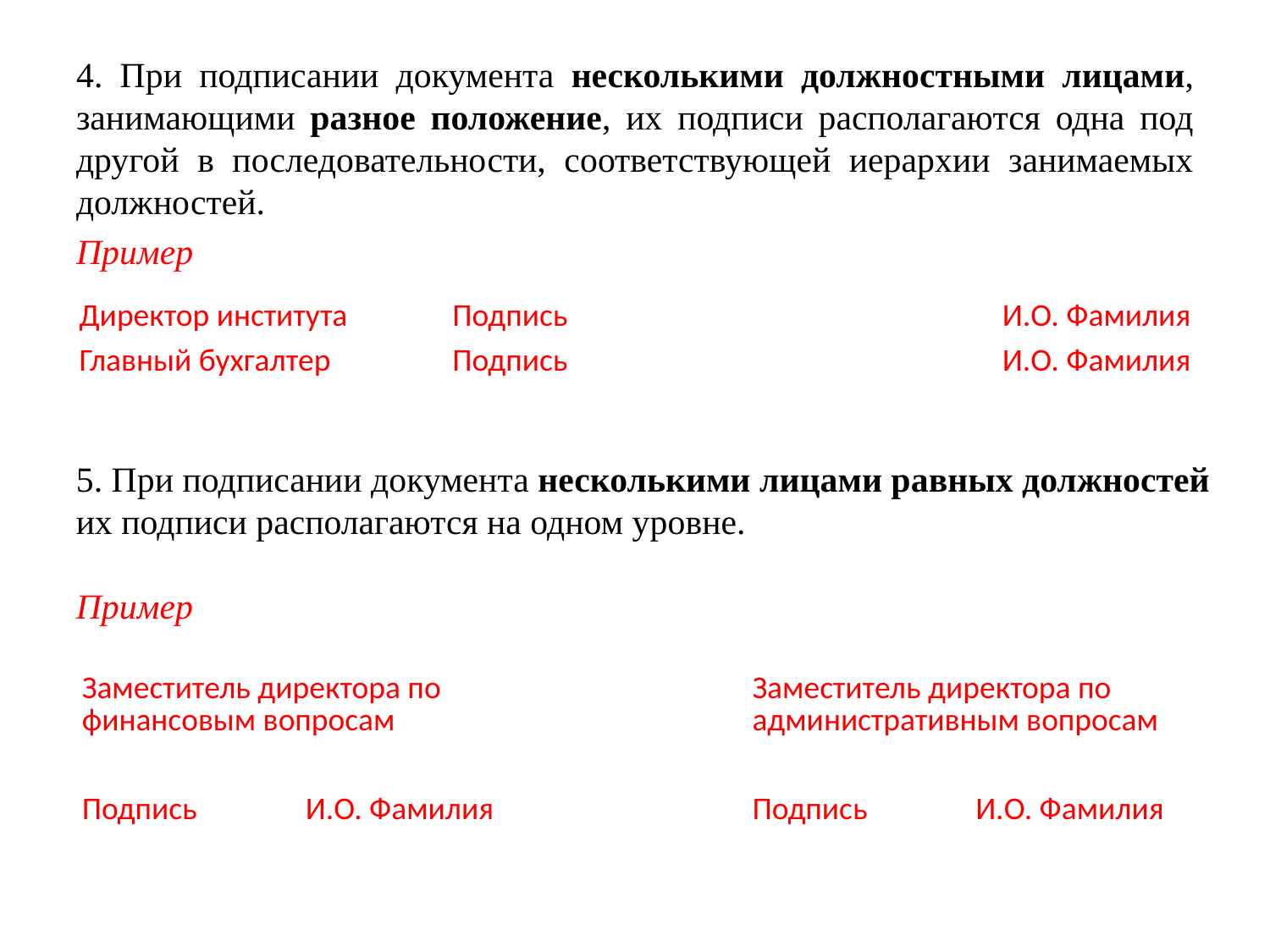

4. При подписании документа несколькими должностными лицами, занимающими разное положение, их подписи располагаются одна под другой в последовательности, соответствующей иерархии занимаемых должностей.
Пример
| Директор института | Подпись | И.О. Фамилия |
| --- | --- | --- |
| Главный бухгалтер | Подпись | И.О. Фамилия |
5. При подписании документа несколькими лицами равных должностей их подписи располагаются на одном уровне.

Пример

| Заместитель директора по финансовым вопросам |  |  | Заместитель директора по административным вопросам |  |
| --- | --- | --- | --- | --- |
| Подпись | И.О. Фамилия |  | Подпись | И.О. Фамилия |